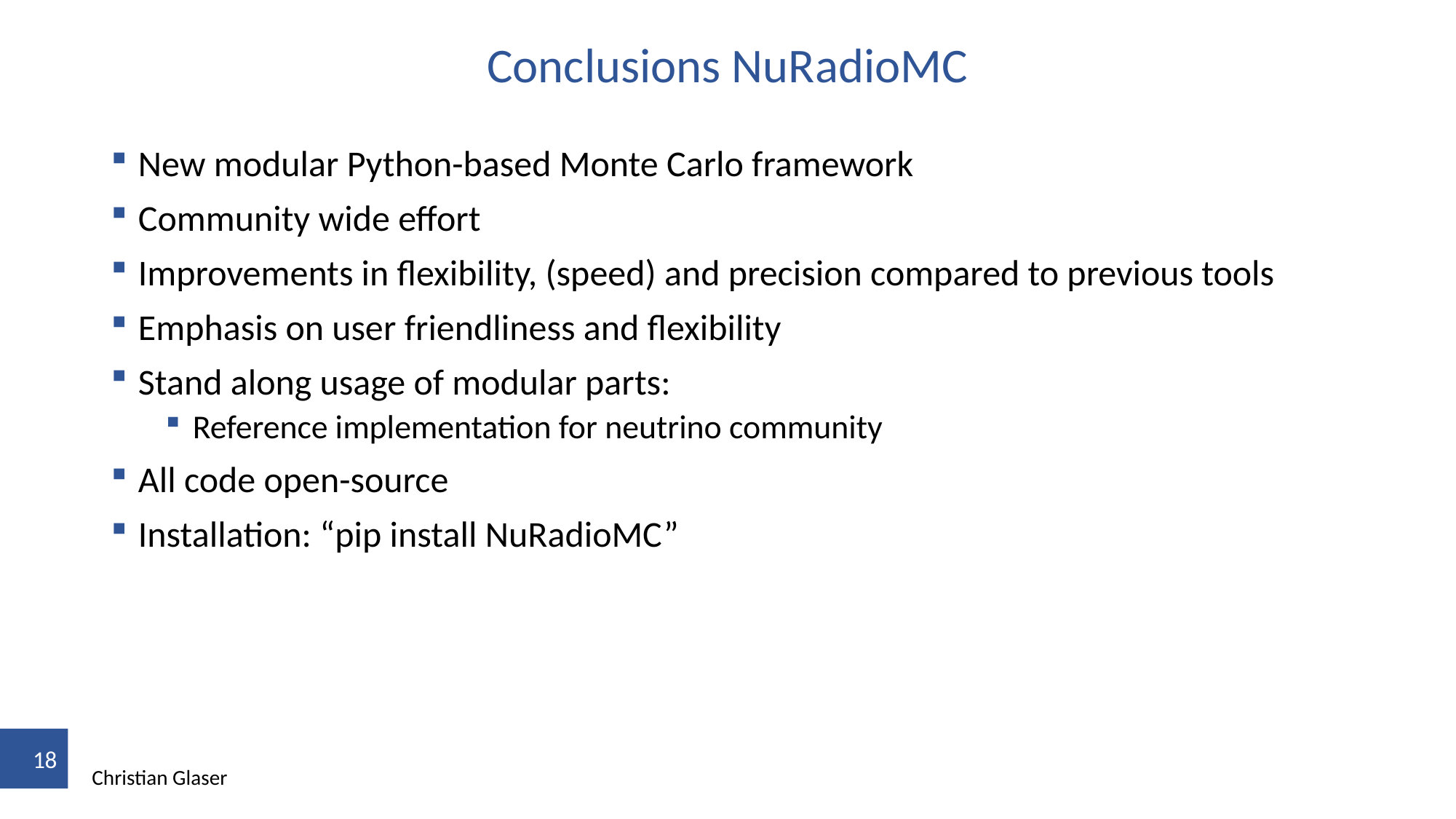

# Conclusions NuRadioMC
New modular Python-based Monte Carlo framework
Community wide effort
Improvements in flexibility, (speed) and precision compared to previous tools
Emphasis on user friendliness and flexibility
Stand along usage of modular parts:
Reference implementation for neutrino community
All code open-source
Installation: “pip install NuRadioMC”
18